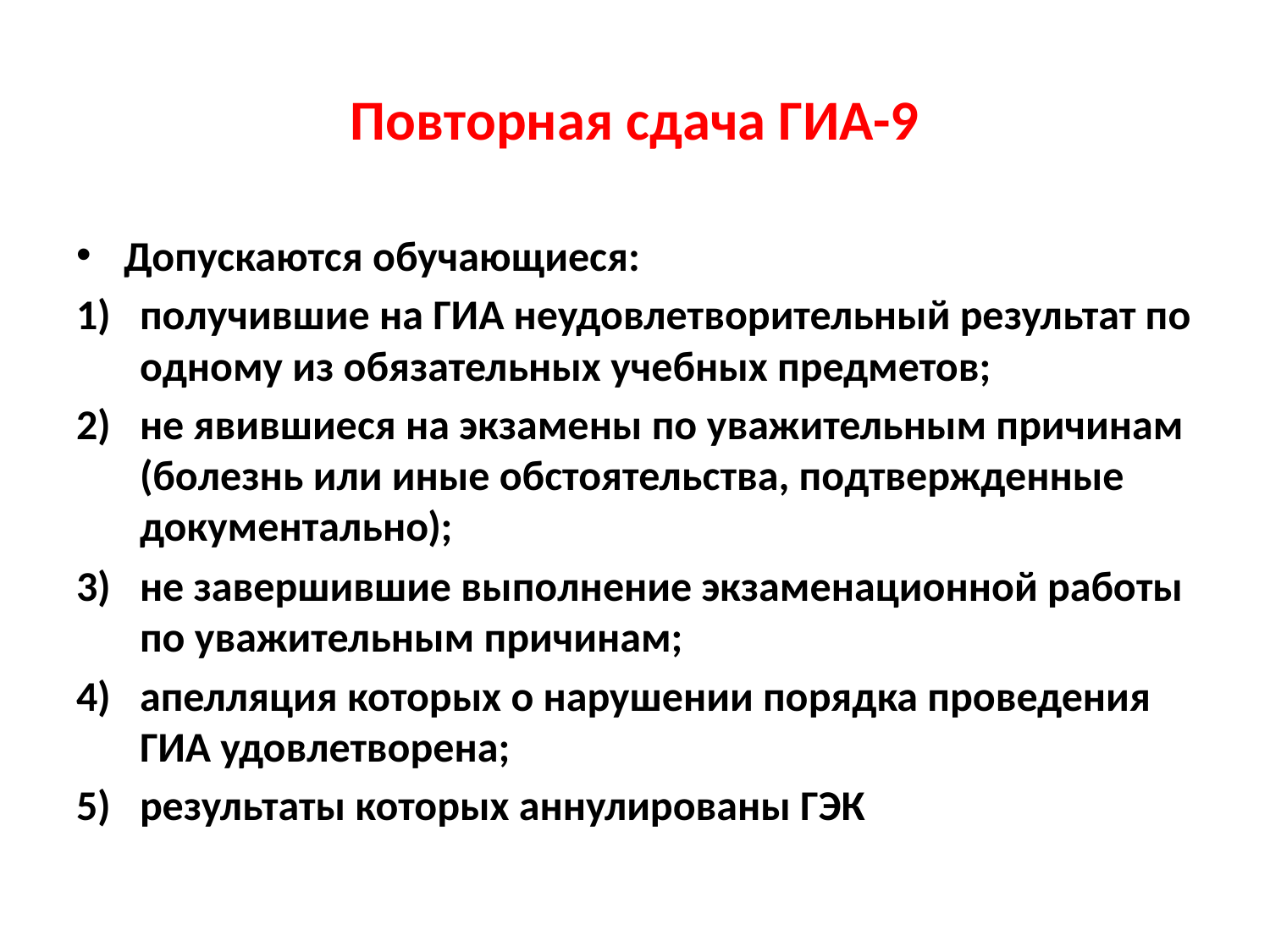

# Повторная сдача ГИА-9
Допускаются обучающиеся:
получившие на ГИА неудовлетворительный результат по одному из обязательных учебных предметов;
не явившиеся на экзамены по уважительным причинам (болезнь или иные обстоятельства, подтвержденные документально);
не завершившие выполнение экзаменационной работы по уважительным причинам;
апелляция которых о нарушении порядка проведения ГИА удовлетворена;
результаты которых аннулированы ГЭК